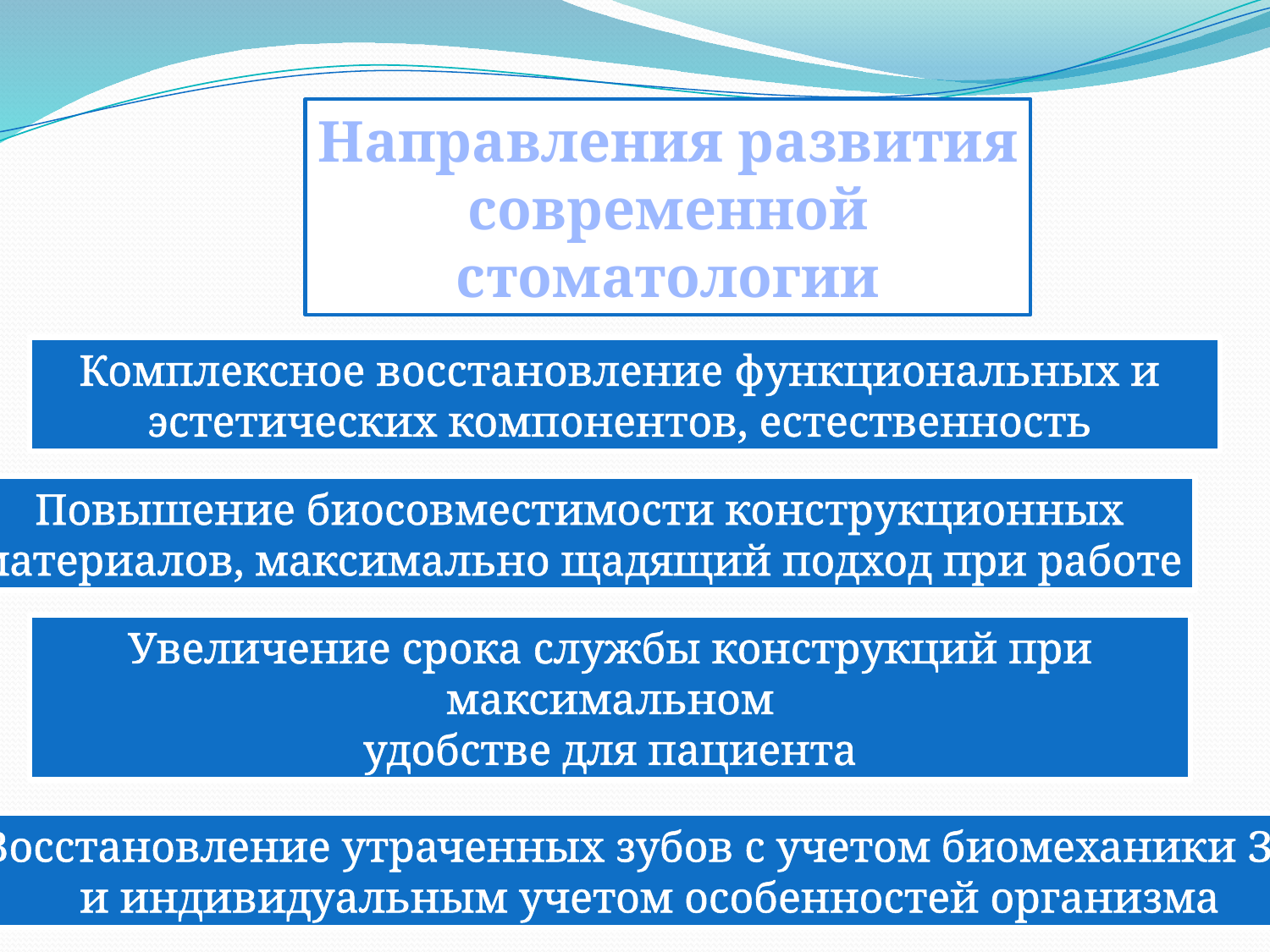

Направления развития
современной
стоматологии
Комплексное восстановление функциональных и
эстетических компонентов, естественность
Повышение биосовместимости конструкционных
материалов, максимально щадящий подход при работе
Увеличение срока службы конструкций при максимальном
удобстве для пациента
Восстановление утраченных зубов с учетом биомеханики ЗЧС
и индивидуальным учетом особенностей организма